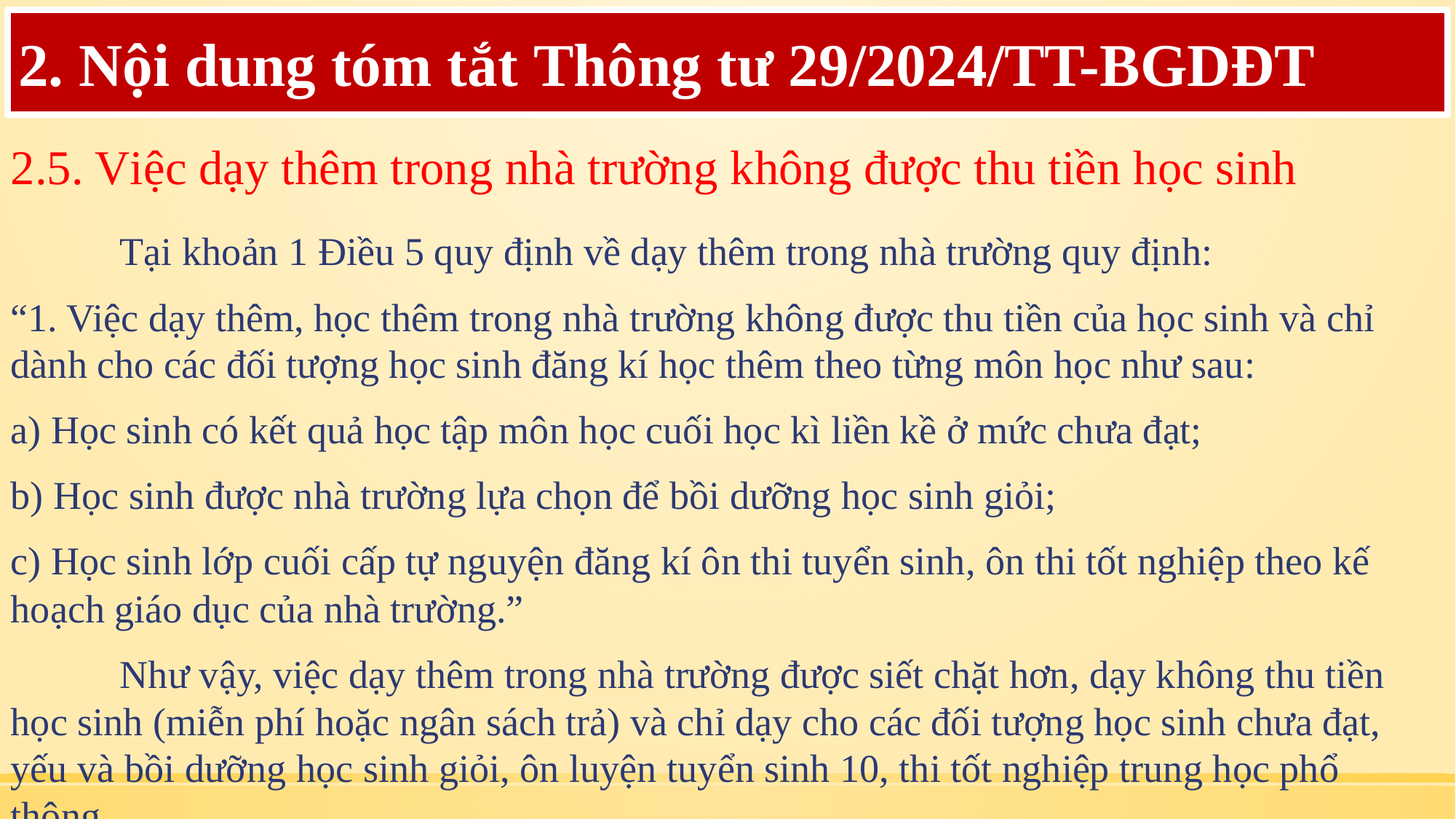

# 2. Nội dung tóm tắt Thông tư 29/2024/TT-BGDĐT
2.5. Việc dạy thêm trong nhà trường không được thu tiền học sinh
	Tại khoản 1 Điều 5 quy định về dạy thêm trong nhà trường quy định:
“1. Việc dạy thêm, học thêm trong nhà trường không được thu tiền của học sinh và chỉ dành cho các đối tượng học sinh đăng kí học thêm theo từng môn học như sau:
a) Học sinh có kết quả học tập môn học cuối học kì liền kề ở mức chưa đạt;
b) Học sinh được nhà trường lựa chọn để bồi dưỡng học sinh giỏi;
c) Học sinh lớp cuối cấp tự nguyện đăng kí ôn thi tuyển sinh, ôn thi tốt nghiệp theo kế hoạch giáo dục của nhà trường.”
	Như vậy, việc dạy thêm trong nhà trường được siết chặt hơn, dạy không thu tiền học sinh (miễn phí hoặc ngân sách trả) và chỉ dạy cho các đối tượng học sinh chưa đạt, yếu và bồi dưỡng học sinh giỏi, ôn luyện tuyển sinh 10, thi tốt nghiệp trung học phổ thông.